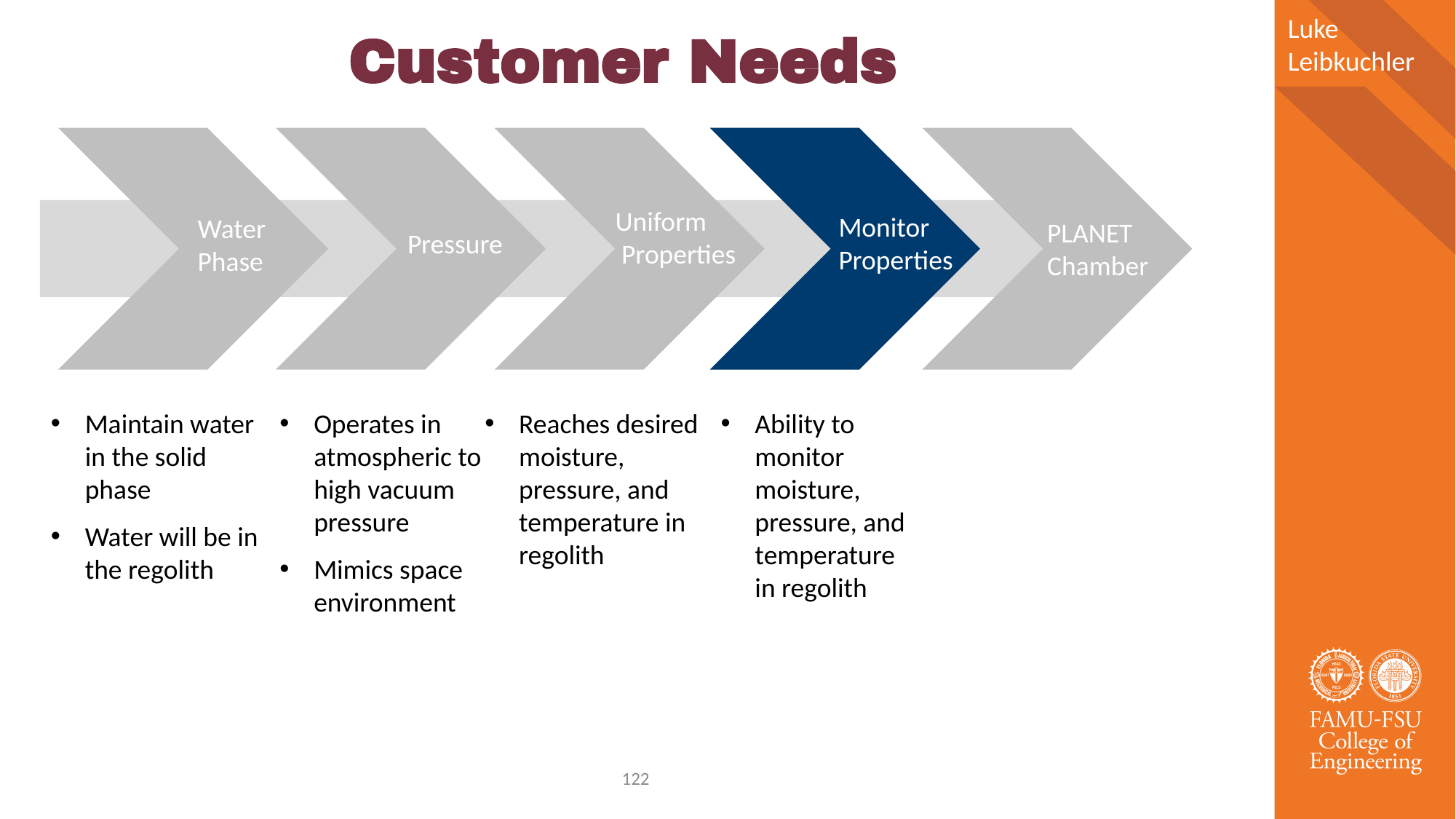

# Customer Needs
Luke Leibkuchler

Uniform
 Properties

Monitor
Properties
Water
Phase
PLANET
Chamber
Pressure
Reaches desired moisture, pressure, and temperature in regolith
Maintain water in the solid phase

Water will be in the regolith
Operates in atmospheric to high vacuum pressure

Mimics space environment
Ability to monitor  moisture, pressure, and temperature in regolith

122